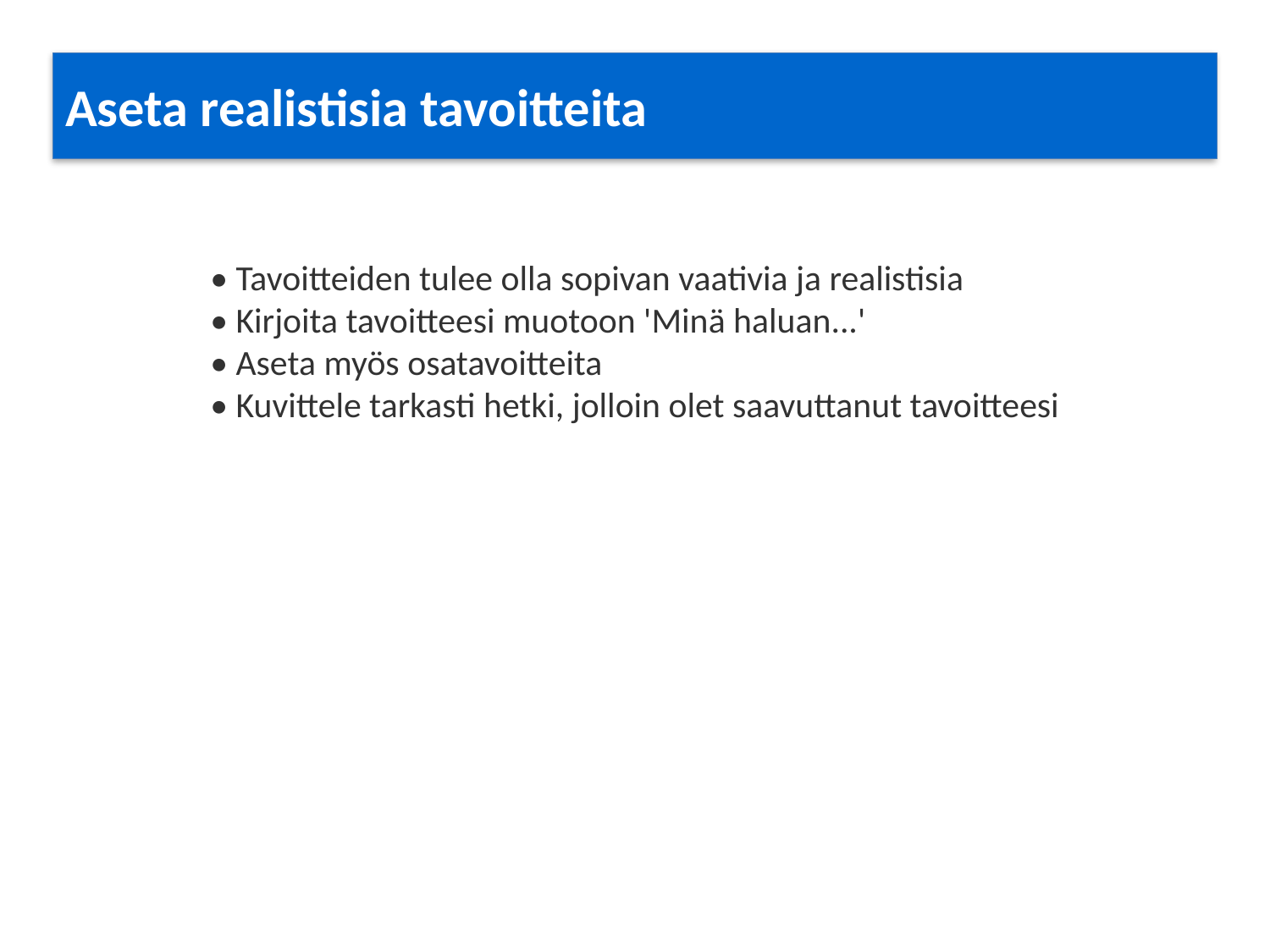

Aseta realistisia tavoitteita

• Tavoitteiden tulee olla sopivan vaativia ja realistisia
• Kirjoita tavoitteesi muotoon 'Minä haluan...'
• Aseta myös osatavoitteita
• Kuvittele tarkasti hetki, jolloin olet saavuttanut tavoitteesi